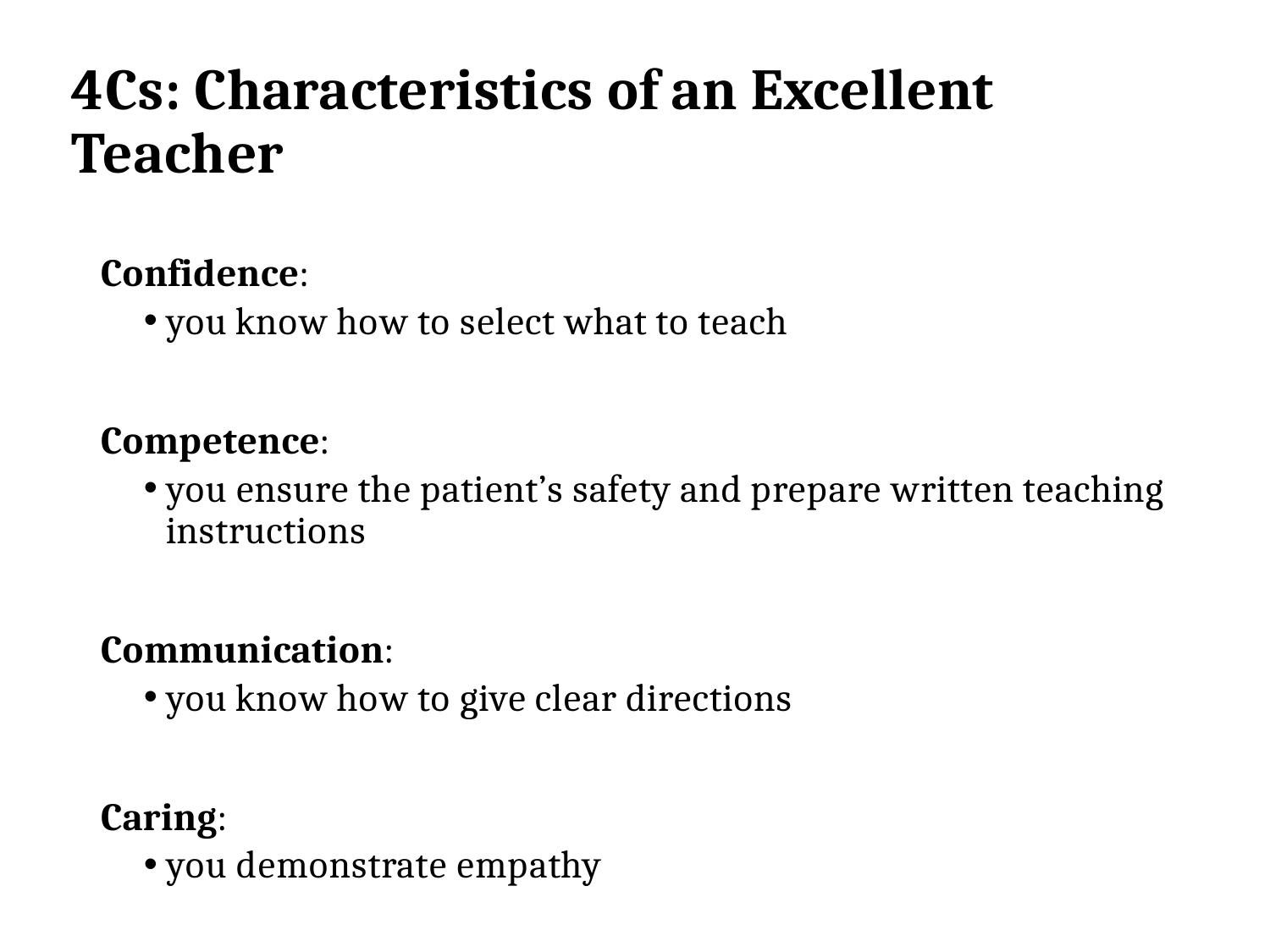

# 4Cs: Characteristics of an Excellent Teacher
Confidence:
you know how to select what to teach

Competence:
you ensure the patient’s safety and prepare written teaching instructions

Communication:
you know how to give clear directions

Caring:
you demonstrate empathy